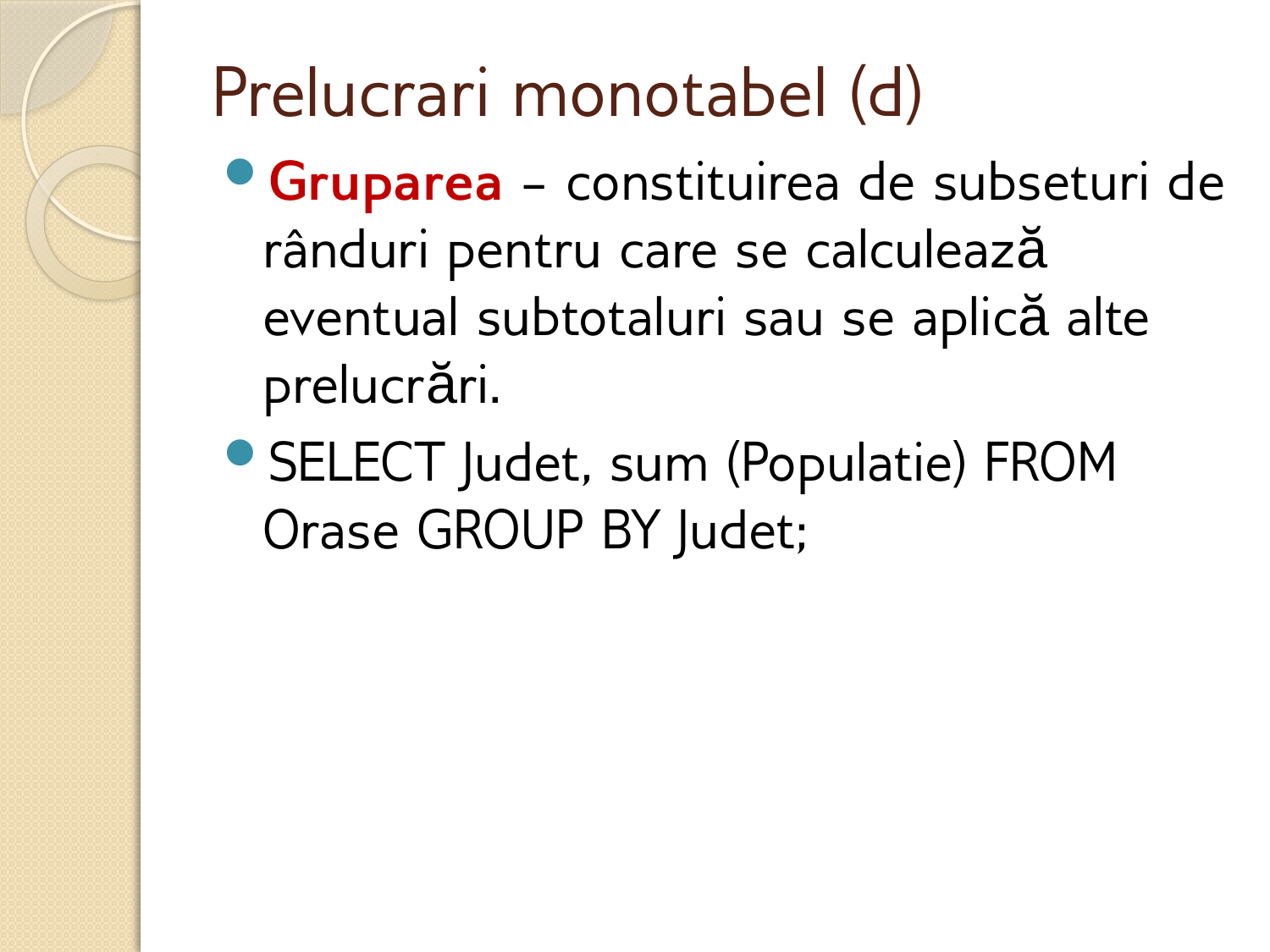

# Prelucrari monotabel (d)
Gruparea – constituirea de subseturi de rânduri pentru care se calculează eventual subtotaluri sau se aplică alte prelucrări.
SELECT Judet, sum (Populatie) FROM Orase GROUP BY Judet;